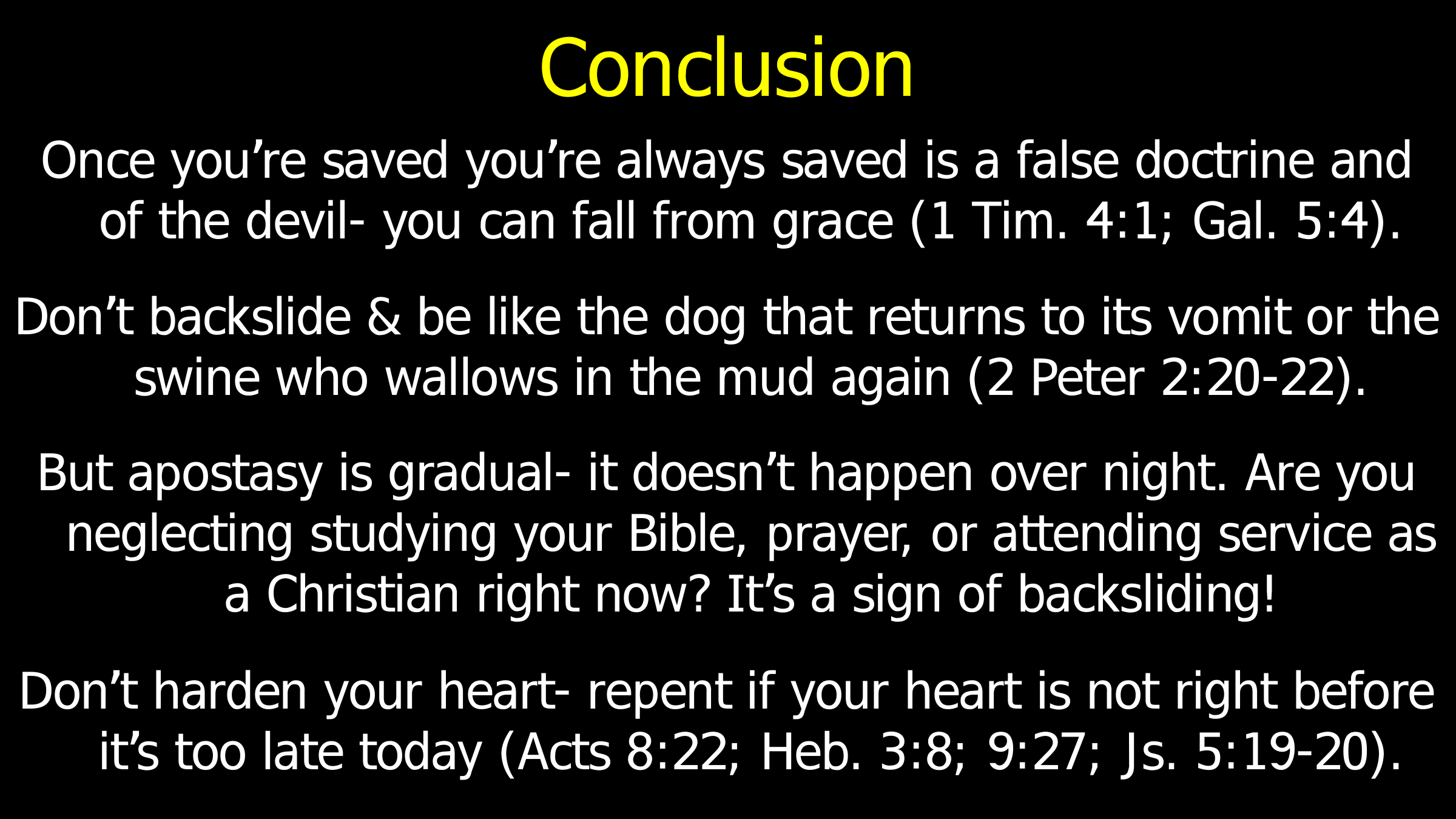

# Conclusion
Once you’re saved you’re always saved is a false doctrine and of the devil- you can fall from grace (1 Tim. 4:1; Gal. 5:4).

Don’t backslide & be like the dog that returns to its vomit or the swine who wallows in the mud again (2 Peter 2:20-22).

But apostasy is gradual- it doesn’t happen over night. Are you neglecting studying your Bible, prayer, or attending service as a Christian right now? It’s a sign of backsliding!

Don’t harden your heart- repent if your heart is not right before it’s too late today (Acts 8:22; Heb. 3:8; 9:27; Js. 5:19-20).